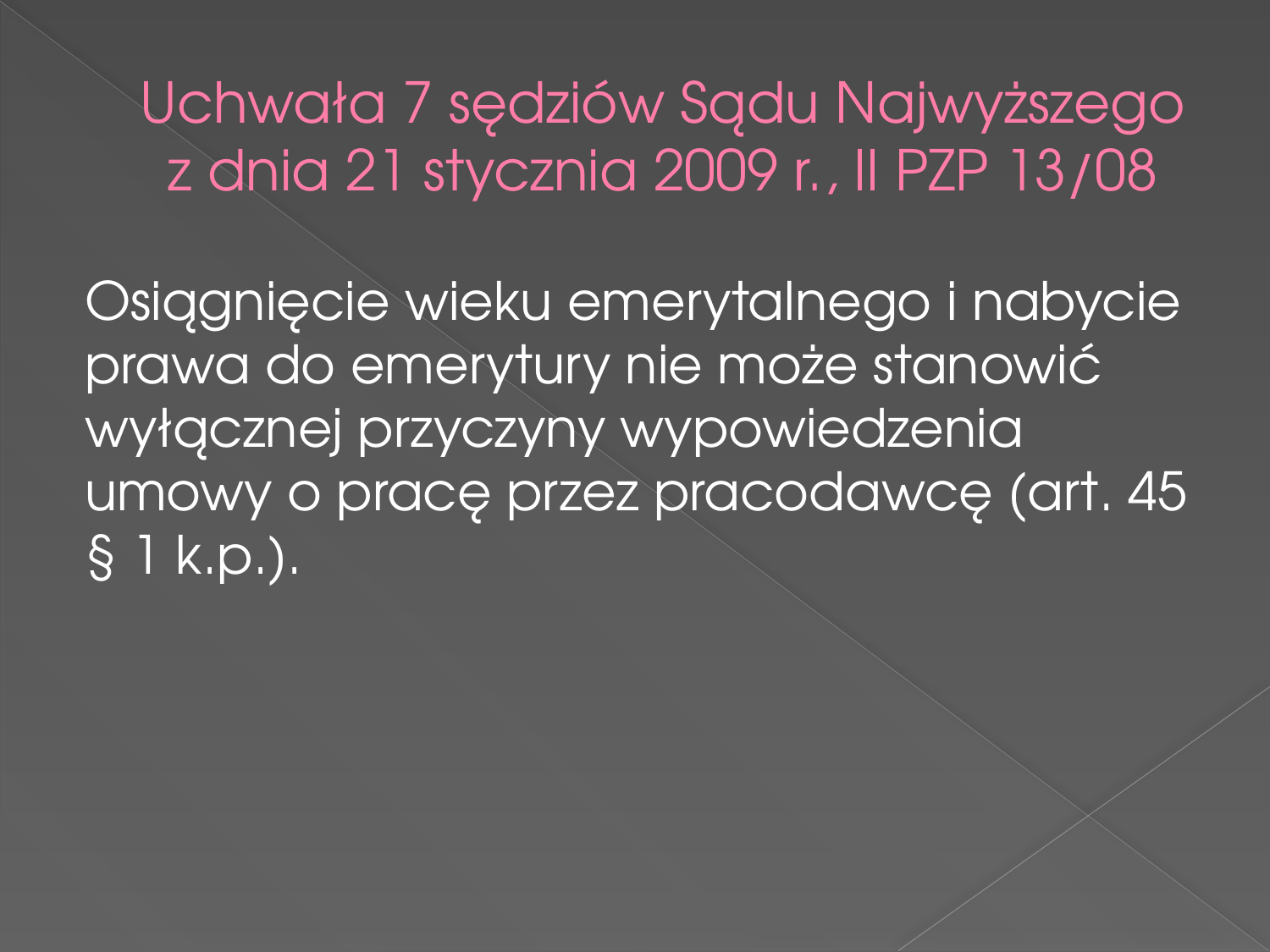

# Uchwała 7 sędziów Sądu Najwyższego z dnia 21 stycznia 2009 r., II PZP 13/08
Osiągnięcie wieku emerytalnego i nabycie prawa do emerytury nie może stanowić wyłącznej przyczyny wypowiedzenia umowy o pracę przez pracodawcę (art. 45 § 1 k.p.).